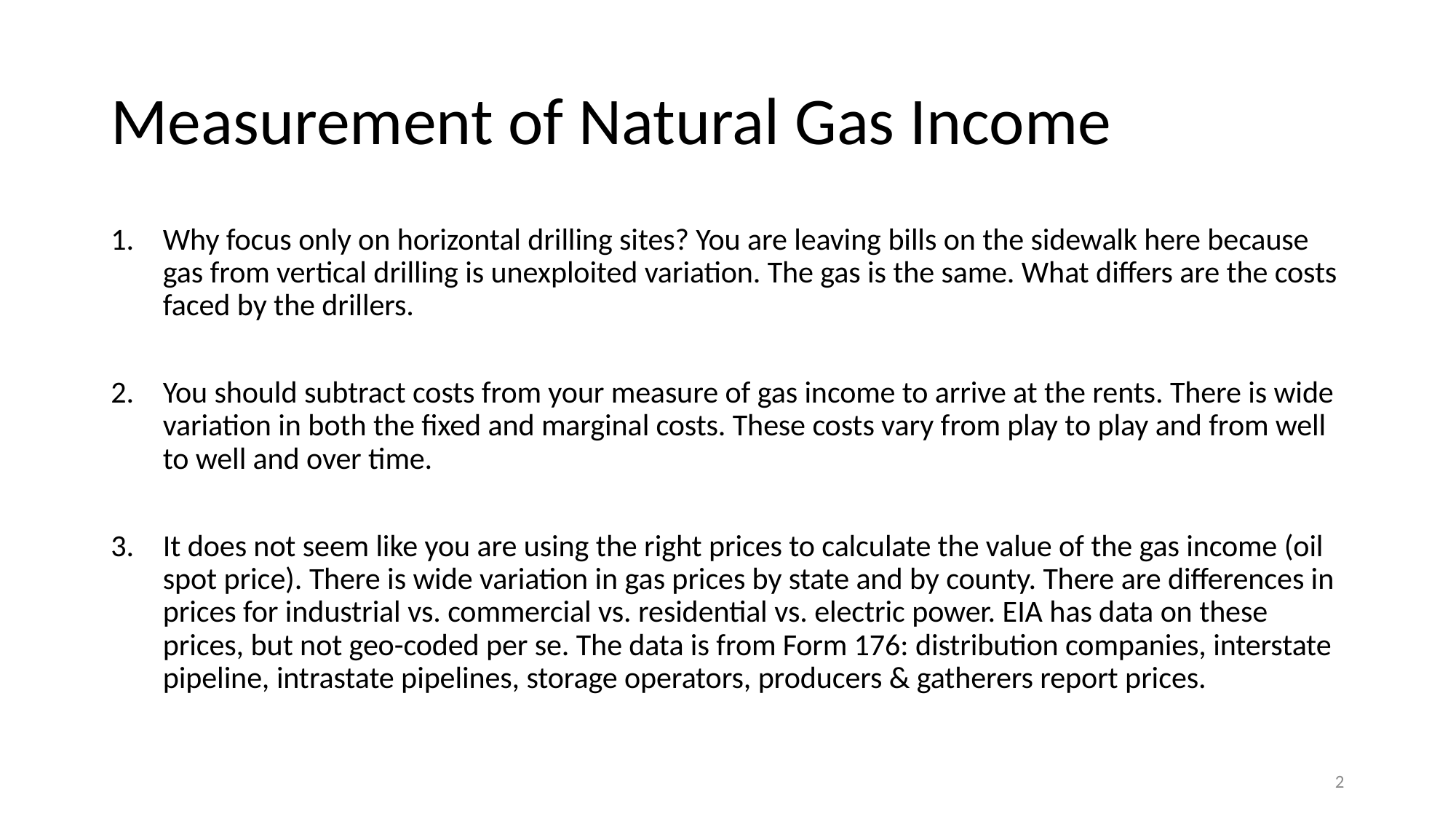

# Measurement of Natural Gas Income
Why focus only on horizontal drilling sites? You are leaving bills on the sidewalk here because gas from vertical drilling is unexploited variation. The gas is the same. What differs are the costs faced by the drillers.

You should subtract costs from your measure of gas income to arrive at the rents. There is wide variation in both the fixed and marginal costs. These costs vary from play to play and from well to well and over time.

It does not seem like you are using the right prices to calculate the value of the gas income (oil spot price). There is wide variation in gas prices by state and by county. There are differences in prices for industrial vs. commercial vs. residential vs. electric power. EIA has data on these prices, but not geo-coded per se. The data is from Form 176: distribution companies, interstate pipeline, intrastate pipelines, storage operators, producers & gatherers report prices.
2